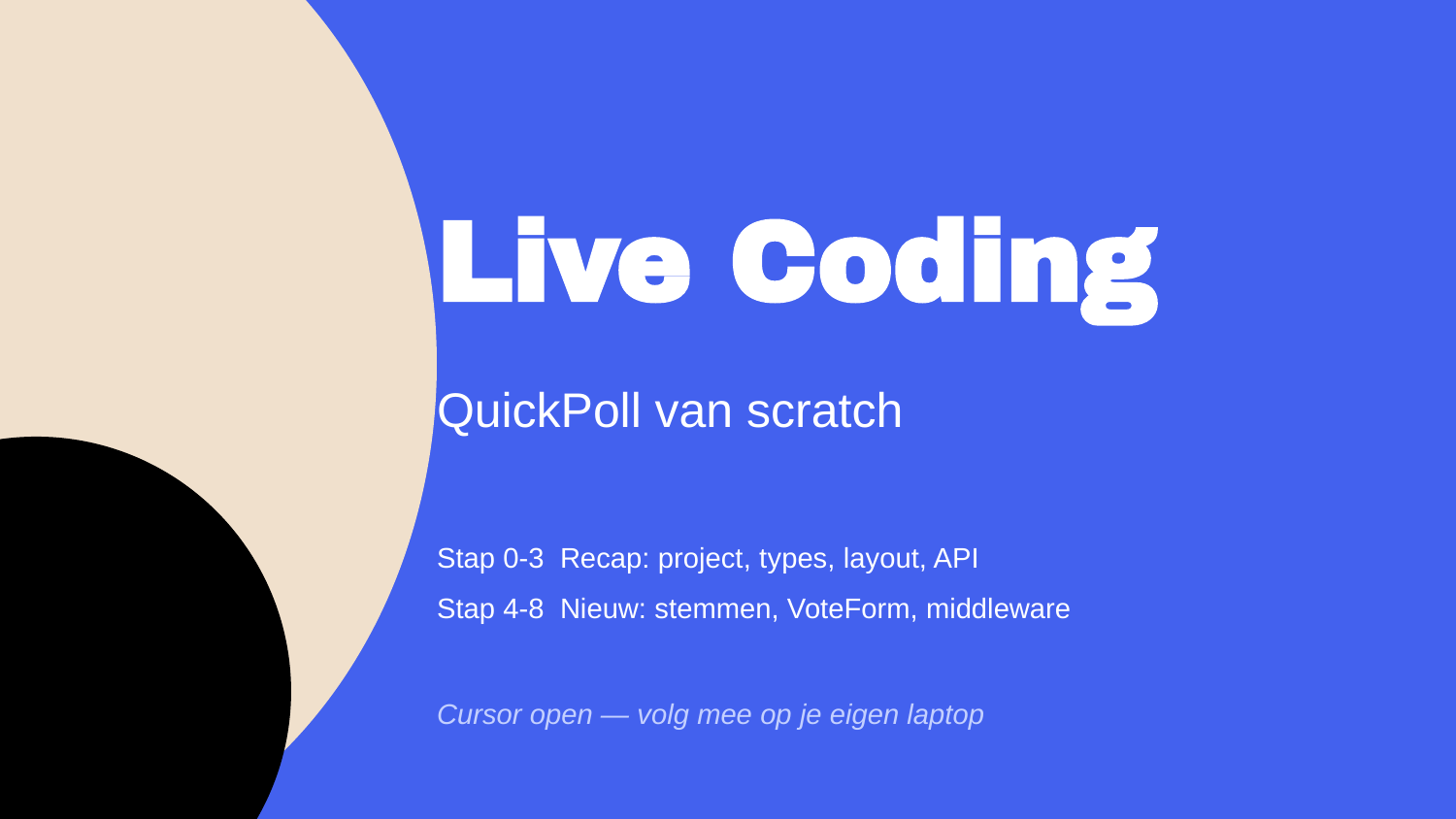

Live Coding
QuickPoll van scratch

Stap 0-3  Recap: project, types, layout, API
Stap 4-8  Nieuw: stemmen, VoteForm, middleware
Cursor open — volg mee op je eigen laptop